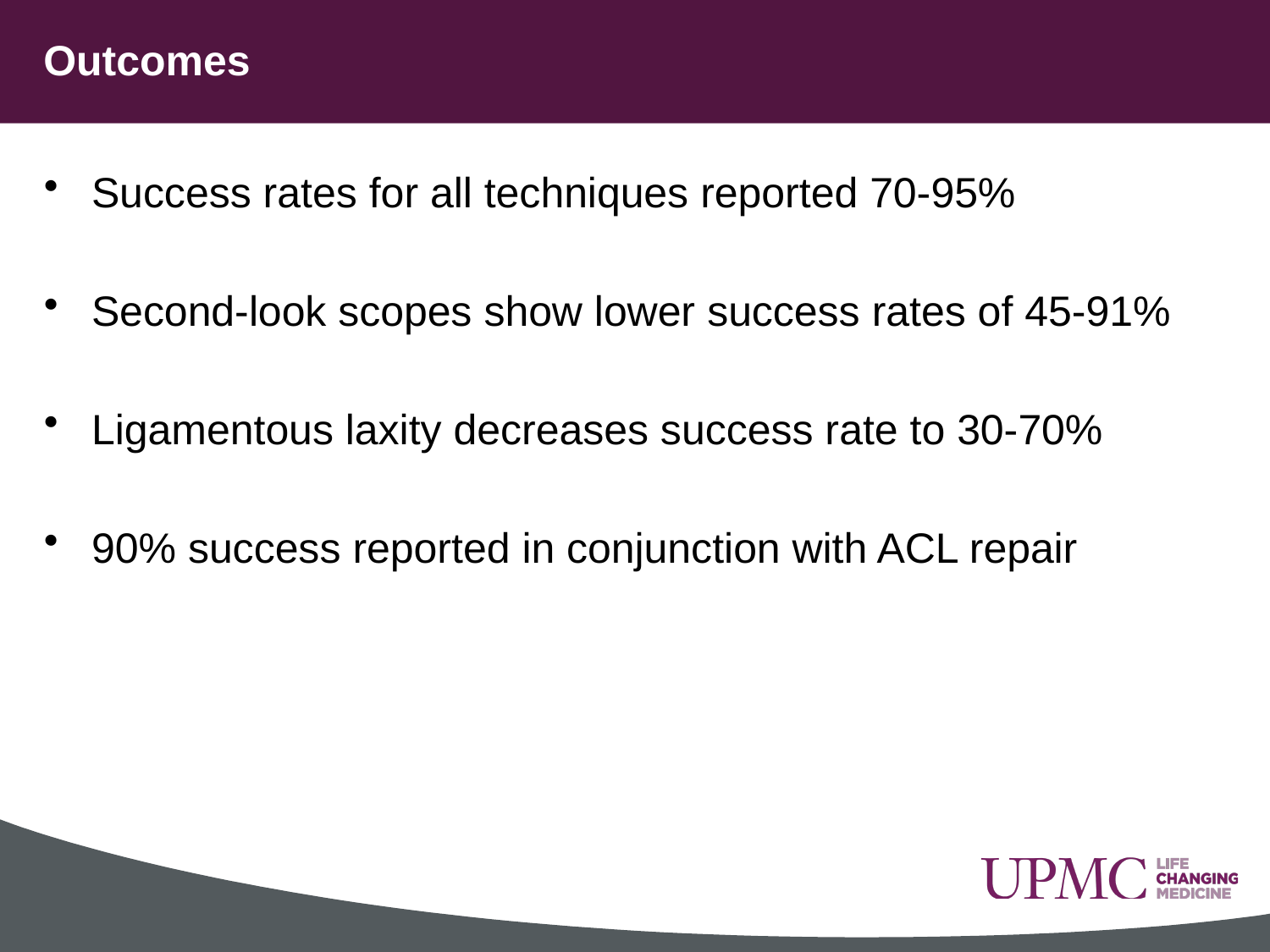

# Outcomes
Success rates for all techniques reported 70-95%

Second-look scopes show lower success rates of 45-91%

Ligamentous laxity decreases success rate to 30-70%

90% success reported in conjunction with ACL repair